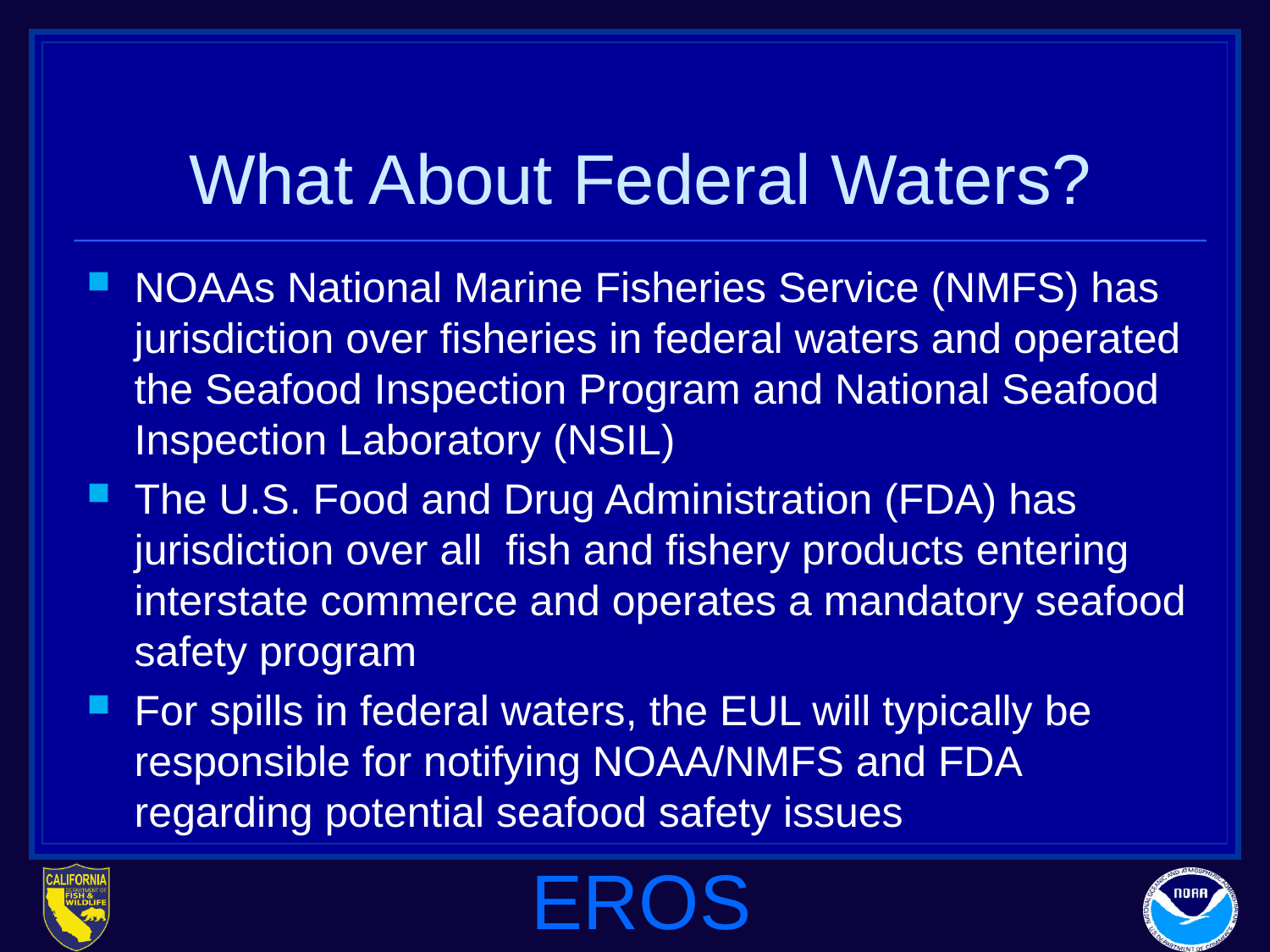

# What About Federal Waters?
NOAAs National Marine Fisheries Service (NMFS) has jurisdiction over fisheries in federal waters and operated the Seafood Inspection Program and National Seafood Inspection Laboratory (NSIL)
The U.S. Food and Drug Administration (FDA) has jurisdiction over all  fish and fishery products entering interstate commerce and operates a mandatory seafood safety program
For spills in federal waters, the EUL will typically be responsible for notifying NOAA/NMFS and FDA regarding potential seafood safety issues